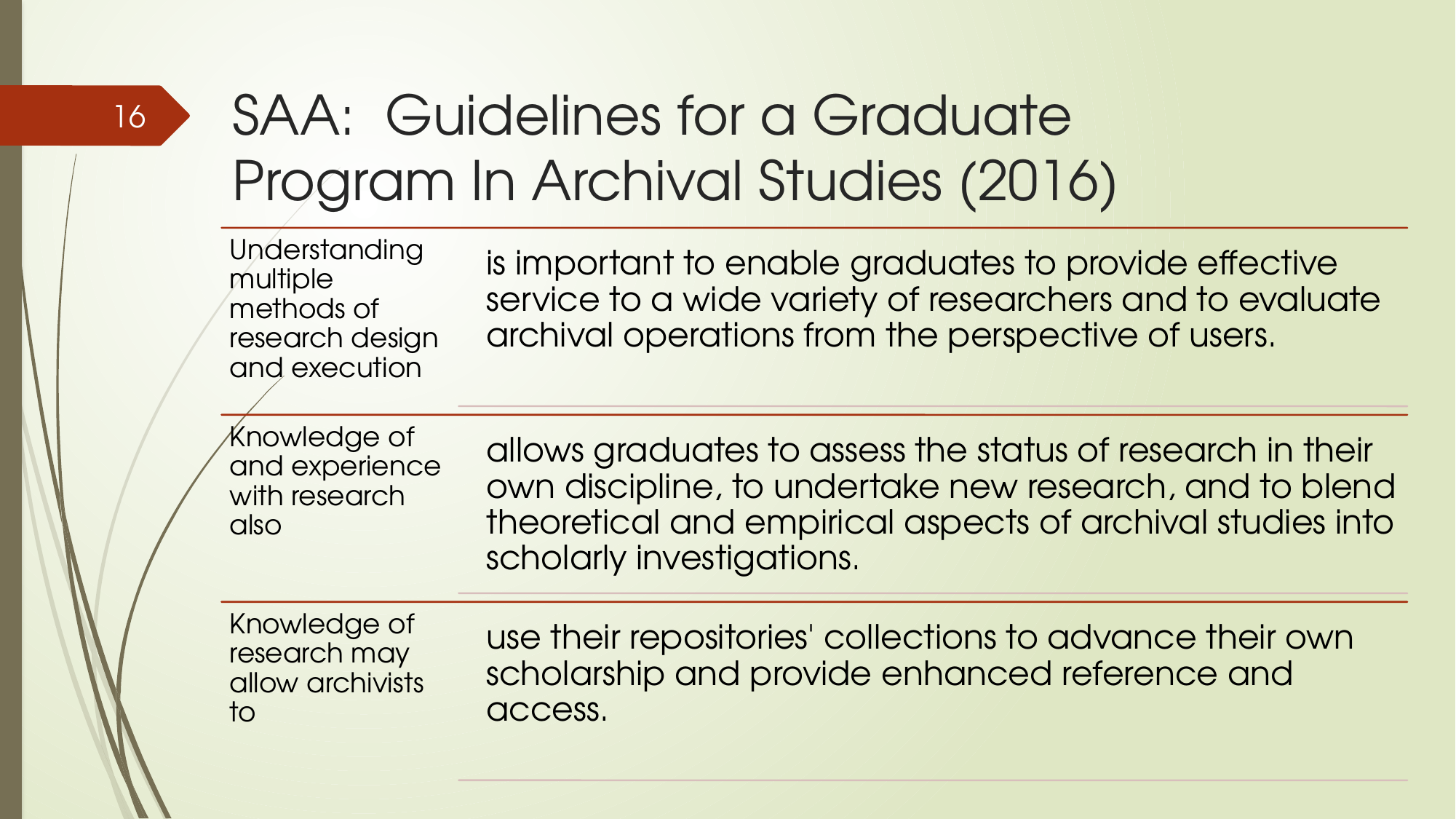

# SAA:  Guidelines for a Graduate Program In Archival Studies (2016)
16
Understanding multiple methods of research design and execution
is important to enable graduates to provide effective service to a wide variety of researchers and to evaluate archival operations from the perspective of users.
Knowledge of and experience with research also
allows graduates to assess the status of research in their own discipline, to undertake new research, and to blend theoretical and empirical aspects of archival studies into scholarly investigations.
Knowledge of research may allow archivists to
use their repositories' collections to advance their own scholarship and provide enhanced reference and access.